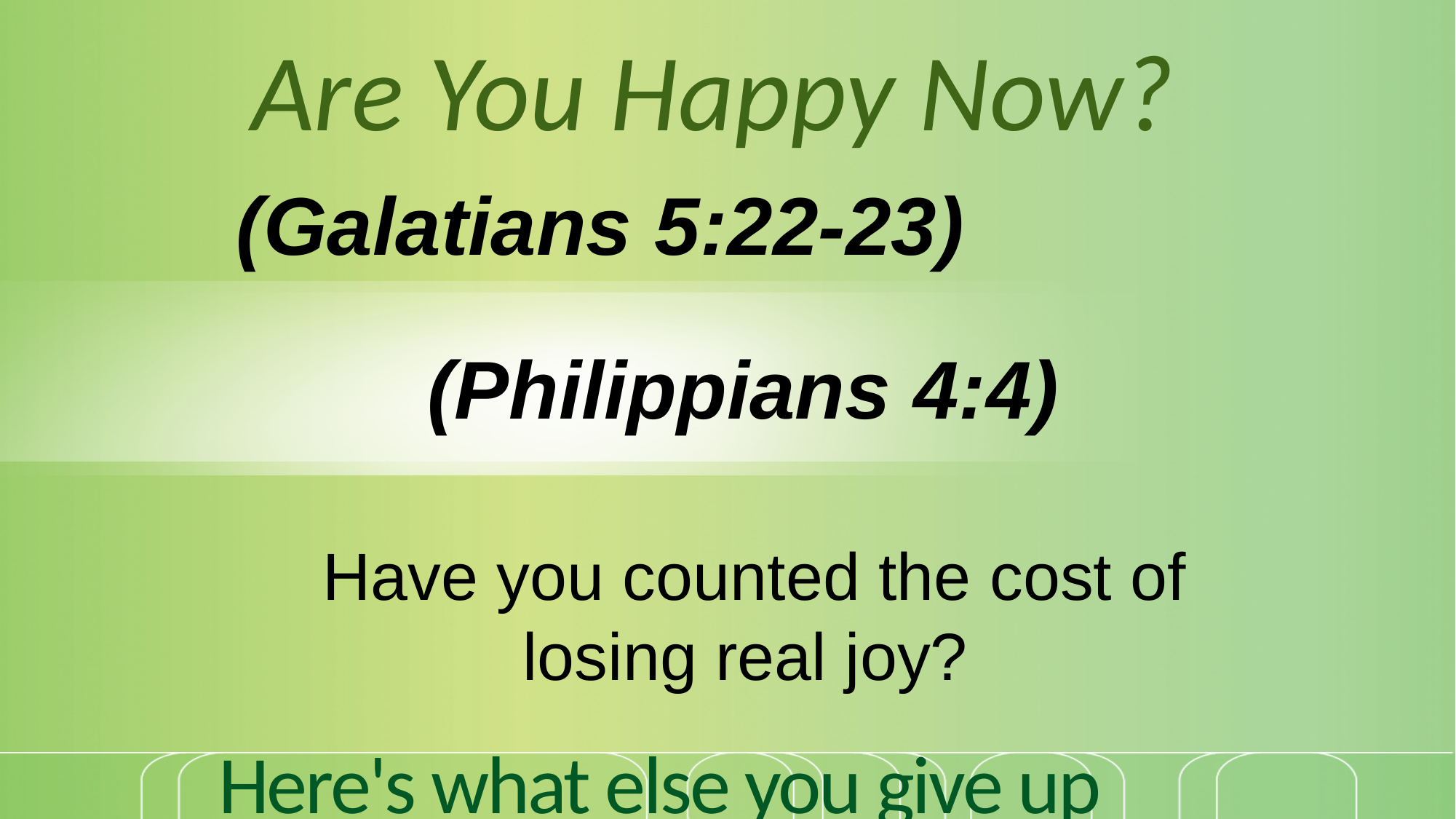

Are You Happy Now?
(Galatians 5:22-23)

(Philippians 4:4)

Have you counted the cost of losing real joy?
# Here's what else you give up